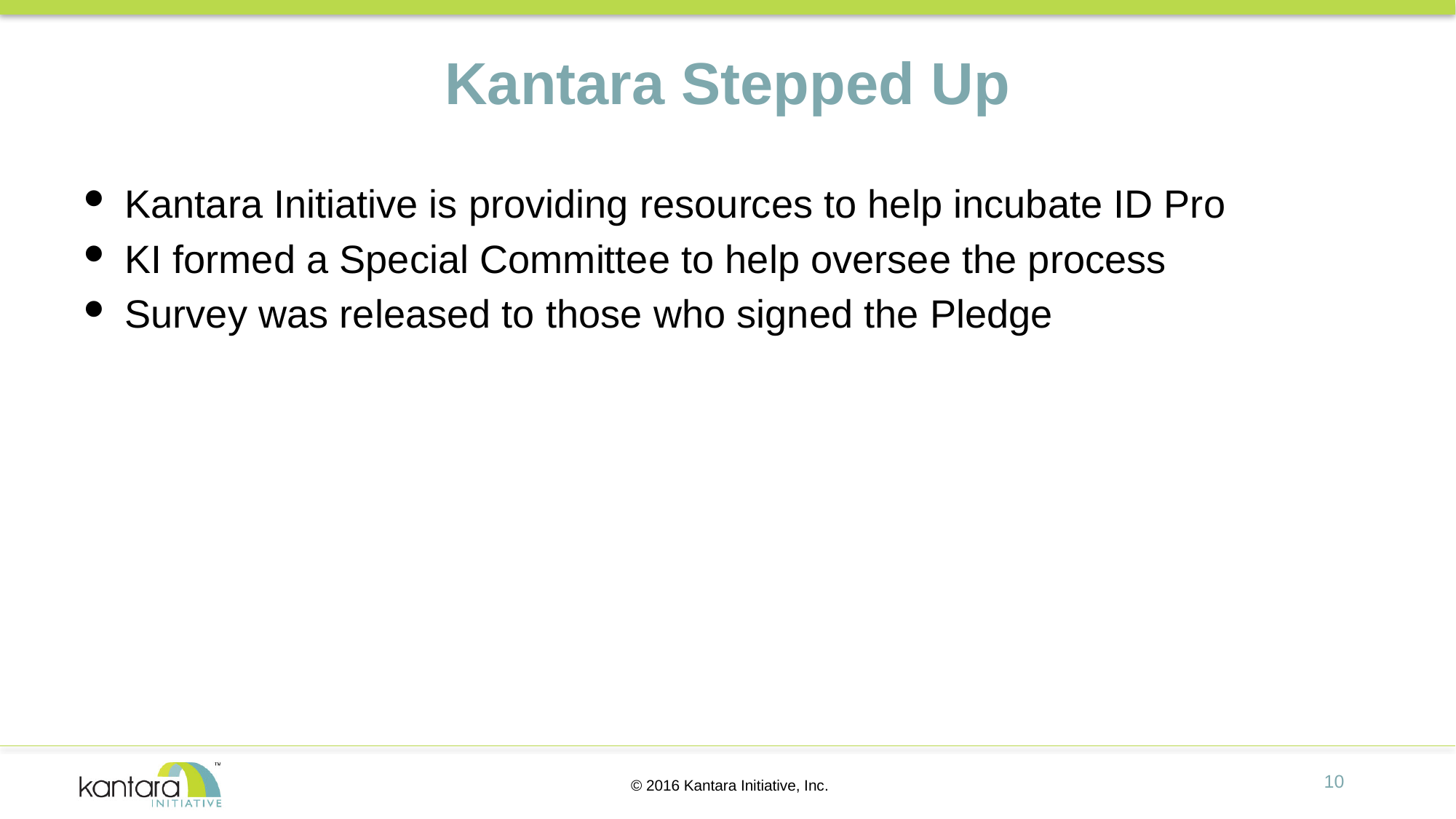

# Kantara Stepped Up
Kantara Initiative is providing resources to help incubate ID Pro
KI formed a Special Committee to help oversee the process
Survey was released to those who signed the Pledge
10